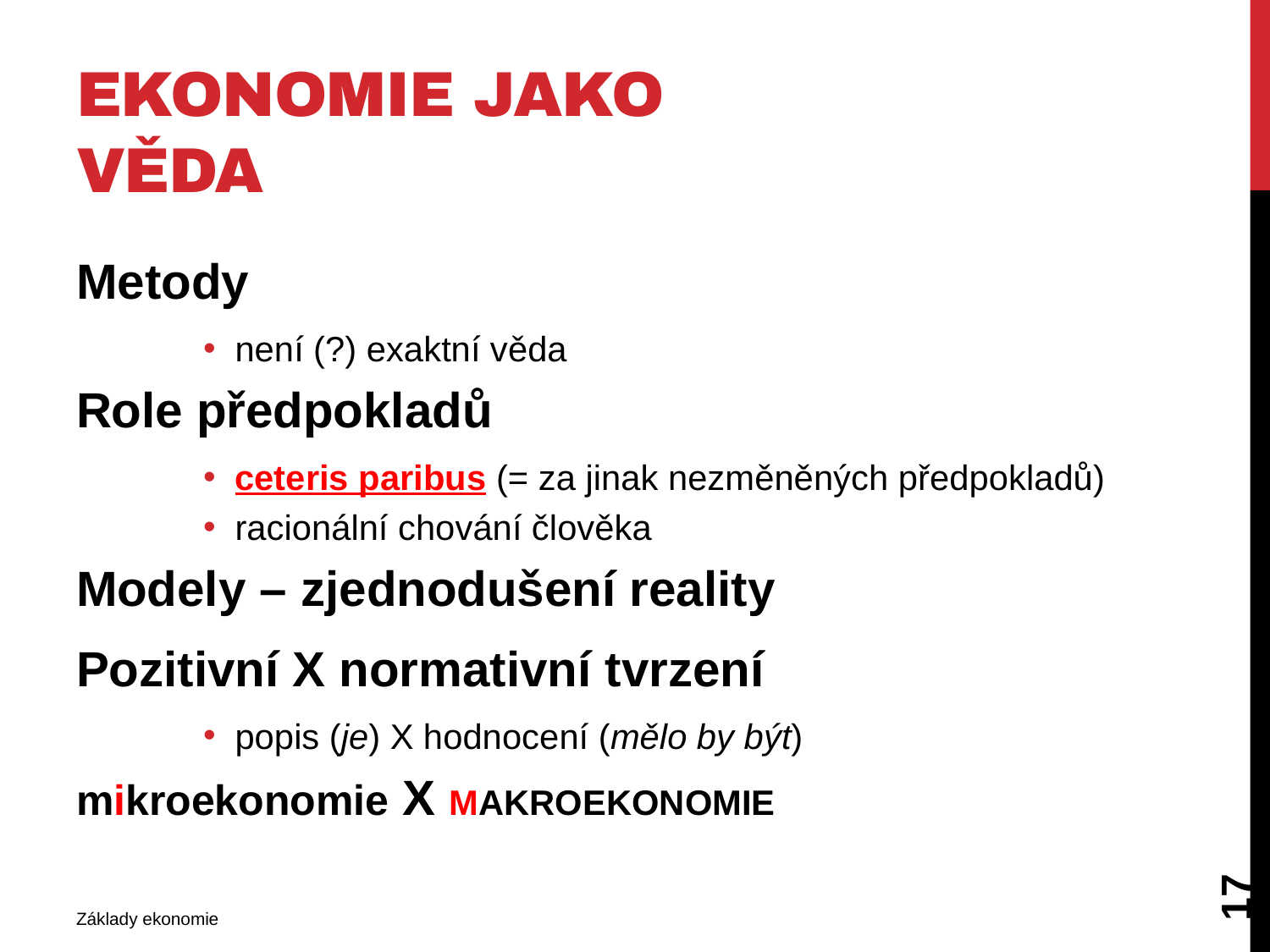

# Ekonomie jako věda
Metody
není (?) exaktní věda
Role předpokladů
ceteris paribus (= za jinak nezměněných předpokladů)
racionální chování člověka
Modely – zjednodušení reality
Pozitivní X normativní tvrzení
popis (je) X hodnocení (mělo by být)
mikroekonomie X MAKROEKONOMIE
17
Základy ekonomie